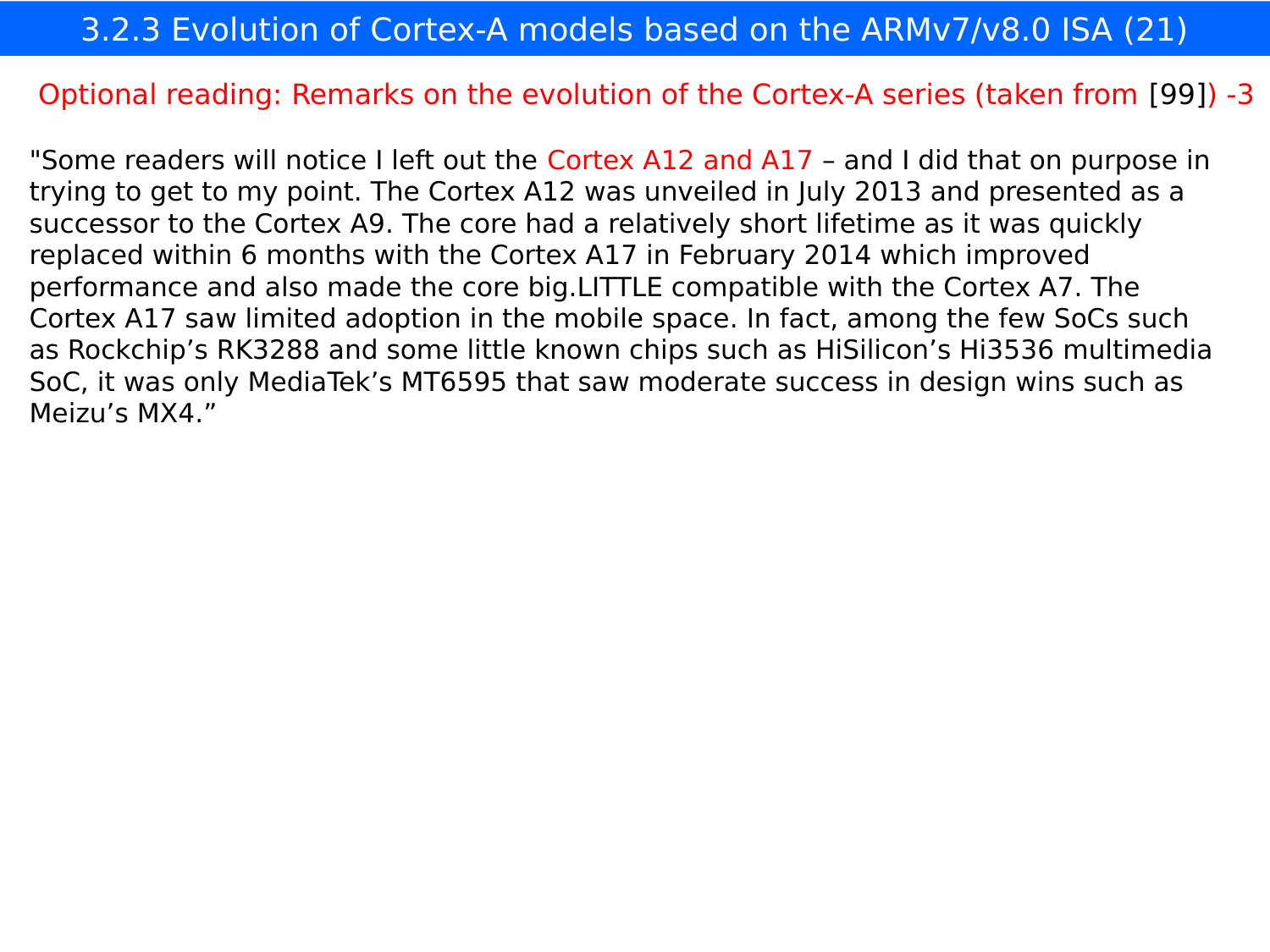

# 3.2.3 Evolution of Cortex-A models based on the ARMv7/v8.0 ISA (21)
Optional reading: Remarks on the evolution of the Cortex-A series (taken from [99]) -3
"Some readers will notice I left out the Cortex A12 and A17 – and I did that on purpose in trying to get to my point. The Cortex A12 was unveiled in July 2013 and presented as a successor to the Cortex A9. The core had a relatively short lifetime as it was quickly replaced within 6 months with the Cortex A17 in February 2014 which improved performance and also made the core big.LITTLE compatible with the Cortex A7. The Cortex A17 saw limited adoption in the mobile space. In fact, among the few SoCs such as Rockchip’s RK3288 and some little known chips such as HiSilicon’s Hi3536 multimedia SoC, it was only MediaTek’s MT6595 that saw moderate success in design wins such as Meizu’s MX4.”